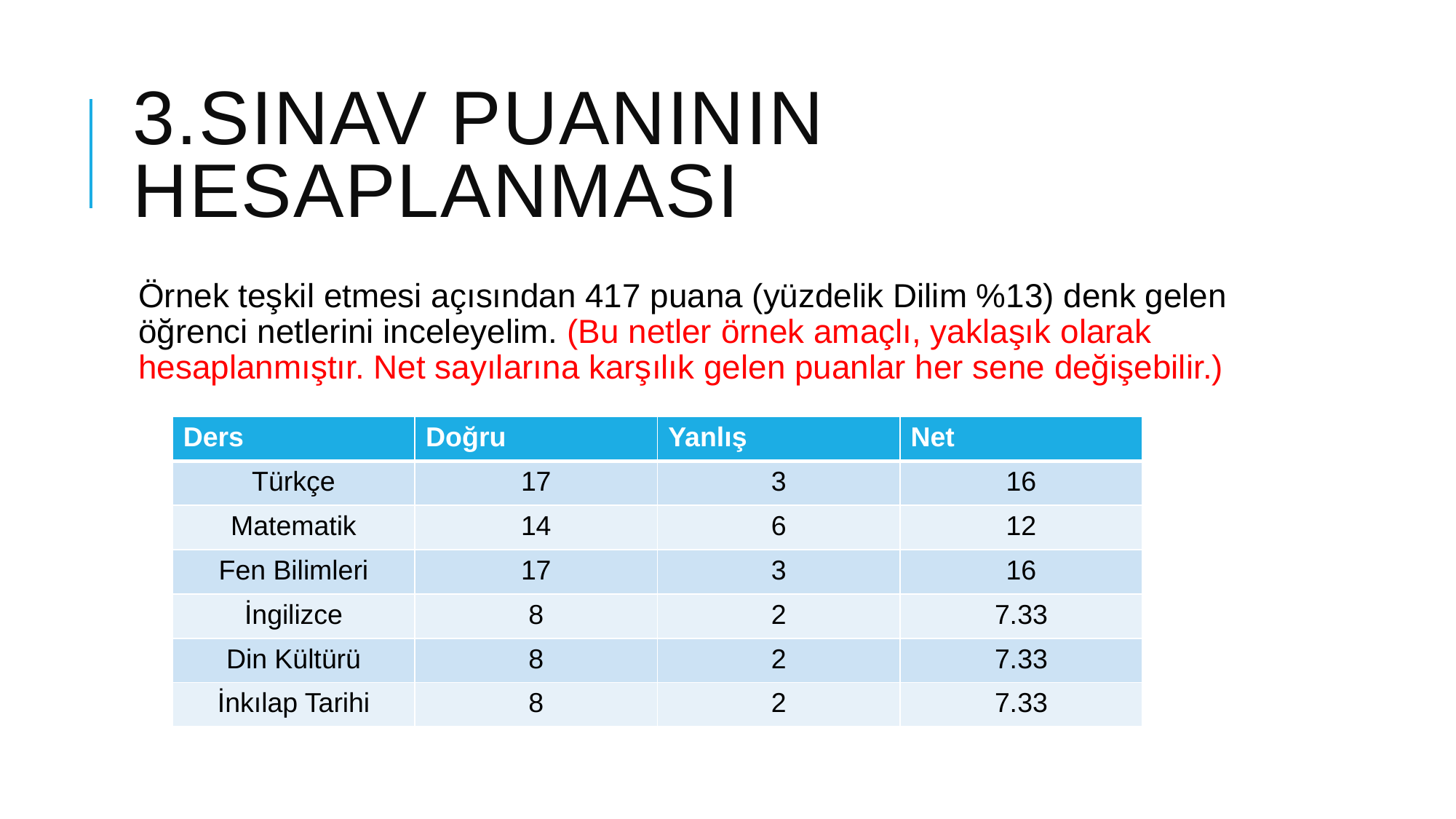

# 3.Sınav puanının hesaplanması
Örnek teşkil etmesi açısından 417 puana (yüzdelik Dilim %13) denk gelen öğrenci netlerini inceleyelim. (Bu netler örnek amaçlı, yaklaşık olarak hesaplanmıştır. Net sayılarına karşılık gelen puanlar her sene değişebilir.)

| Ders | Doğru | Yanlış | Net |
| --- | --- | --- | --- |
| Türkçe | 17 | 3 | 16 |
| Matematik | 14 | 6 | 12 |
| Fen Bilimleri | 17 | 3 | 16 |
| İngilizce | 8 | 2 | 7.33 |
| Din Kültürü | 8 | 2 | 7.33 |
| İnkılap Tarihi | 8 | 2 | 7.33 |